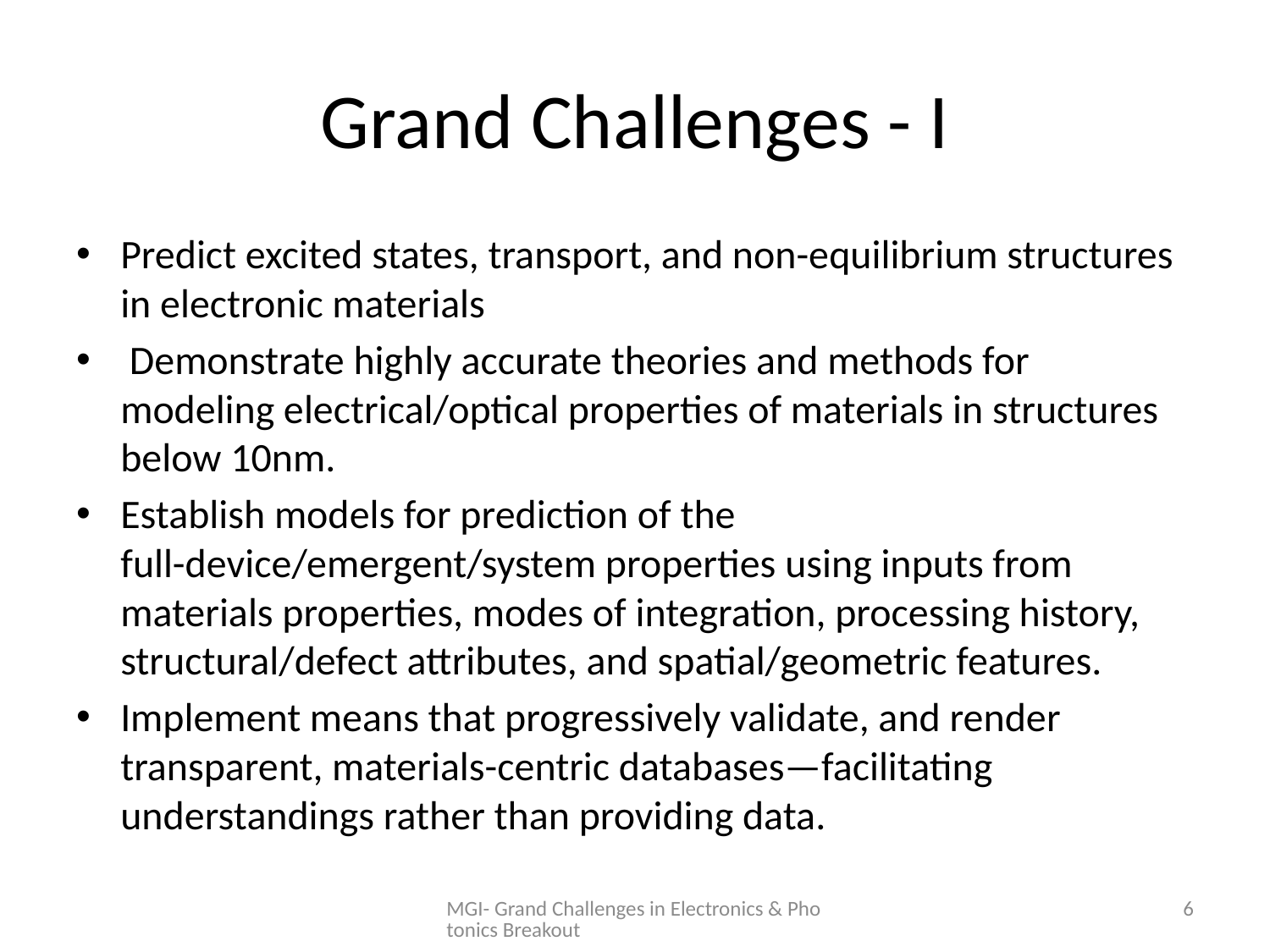

# Grand Challenges - I
Predict excited states, transport, and non-equilibrium structures in electronic materials
 Demonstrate highly accurate theories and methods for modeling electrical/optical properties of materials in structures below 10nm.
Establish models for prediction of the full-device/emergent/system properties using inputs from materials properties, modes of integration, processing history, structural/defect attributes, and spatial/geometric features.
Implement means that progressively validate, and render transparent, materials-centric databases—facilitating understandings rather than providing data.

MGI- Grand Challenges in Electronics & Photonics Breakout
6